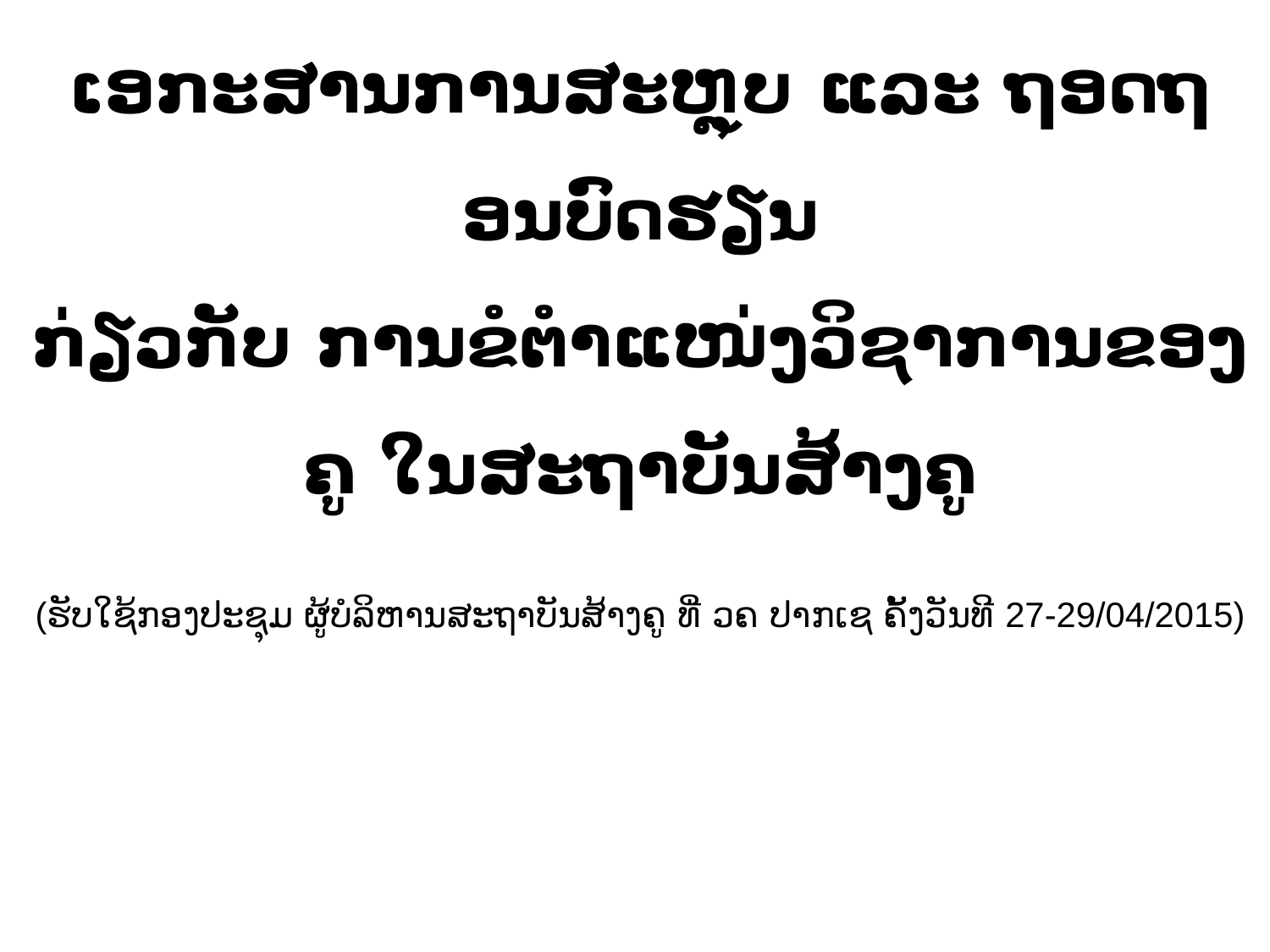

# ເອກະສານ​ການສະຫຼຸບ ​ແລະ ຖອດ​ຖ​ອນບົດຮຽນ​ ກ່ຽວ​ກັບ ການ​ຂໍ​ຕໍາ​ແໜ່​ງວິຊາ​ການຂອງ​ຄູ ​ໃນ​ສະ​ຖາ​ບັນ​ສ້າງ​ຄູ (ຮັບ​ໃຊ້​ກອງ​ປະຊຸມ ຜູ້​ບໍລິຫານ​ສະ​ຖາ​ບັນ​ສ້າງ​ຄູ ທີ່ ວຄ ປາກ​ເຊ ​ຄັ້ງວັນ​ທີ 27-29/04/2015)